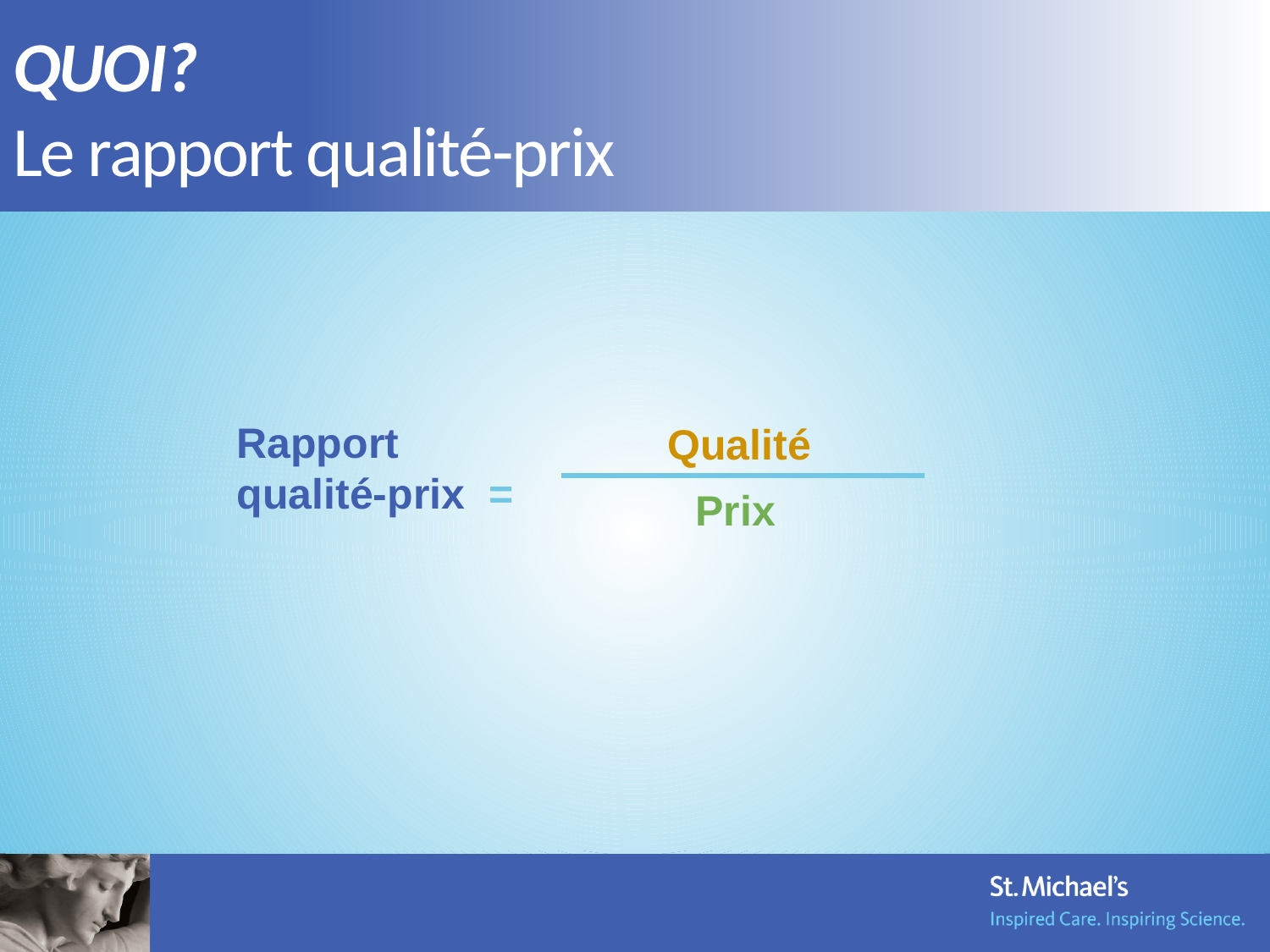

QUOI?
Le rapport qualité-prix

Rapport qualité-prix  =
   Qualité
Prix